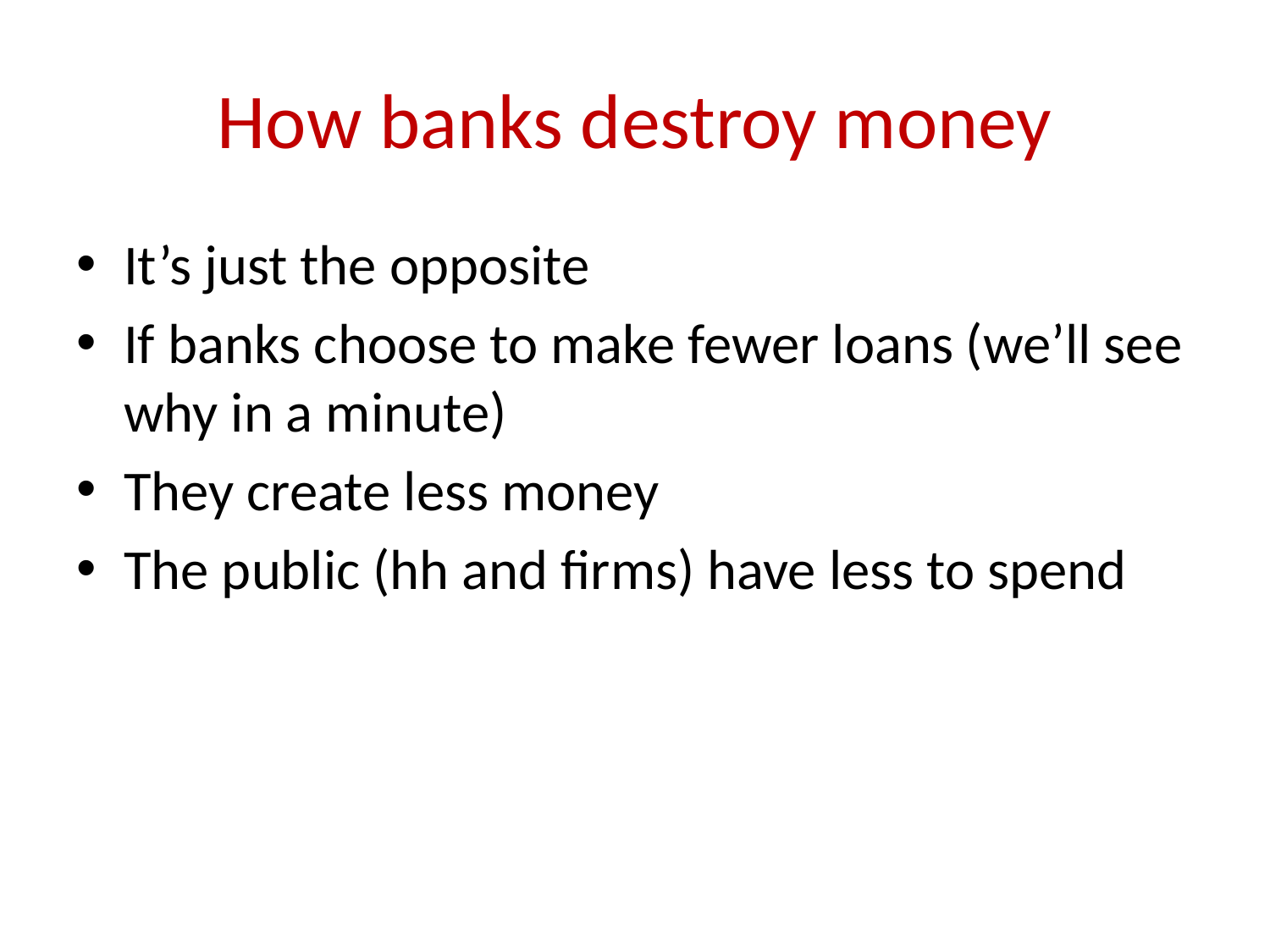

# How banks destroy money
It’s just the opposite
If banks choose to make fewer loans (we’ll see why in a minute)
They create less money
The public (hh and firms) have less to spend